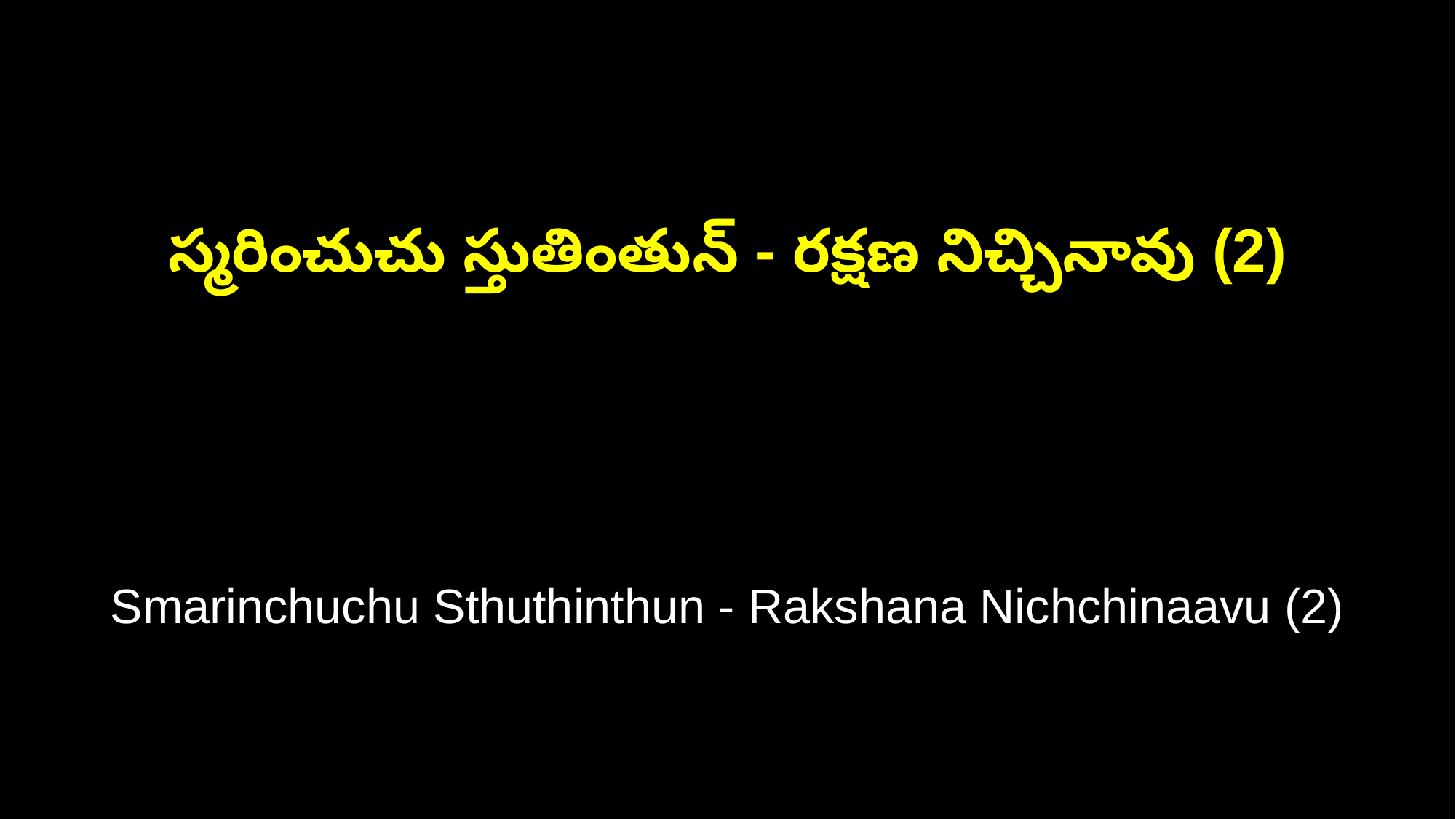

స్మరించుచు స్తుతింతున్ - రక్షణ నిచ్చినావు (2)
Smarinchuchu Sthuthinthun - Rakshana Nichchinaavu (2)